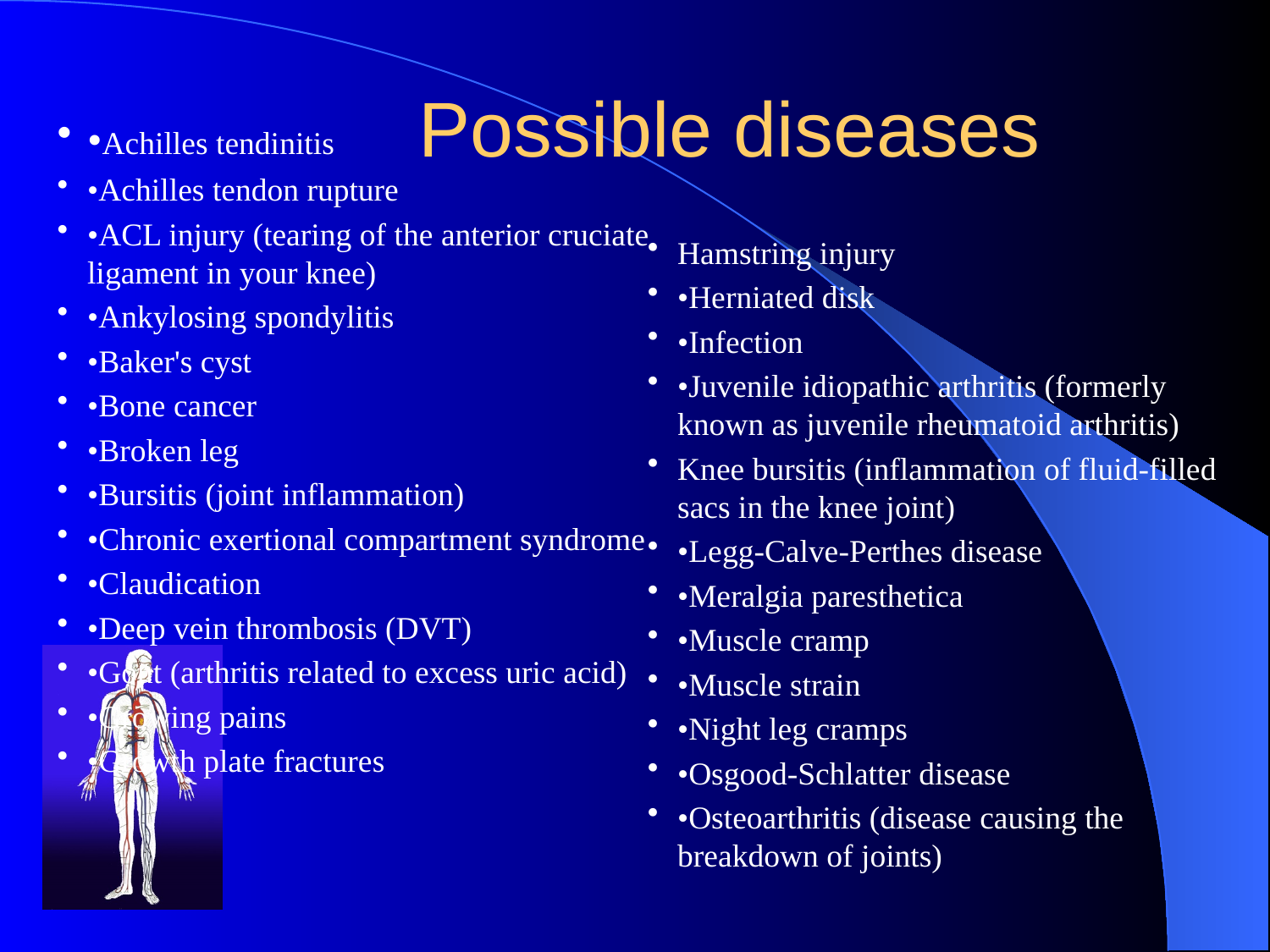

# Possible diseases
•Achilles tendinitis
•Achilles tendon rupture
•ACL injury (tearing of the anterior cruciate ligament in your knee)
•Ankylosing spondylitis
•Baker's cyst
•Bone cancer
•Broken leg
•Bursitis (joint inflammation)
•Chronic exertional compartment syndrome
•Claudication
•Deep vein thrombosis (DVT)
•Gout (arthritis related to excess uric acid)
•Growing pains
•Growth plate fractures
Hamstring injury
•Herniated disk
•Infection
•Juvenile idiopathic arthritis (formerly known as juvenile rheumatoid arthritis)
Knee bursitis (inflammation of fluid-filled sacs in the knee joint)
•Legg-Calve-Perthes disease
•Meralgia paresthetica
•Muscle cramp
•Muscle strain
•Night leg cramps
•Osgood-Schlatter disease
•Osteoarthritis (disease causing the breakdown of joints)